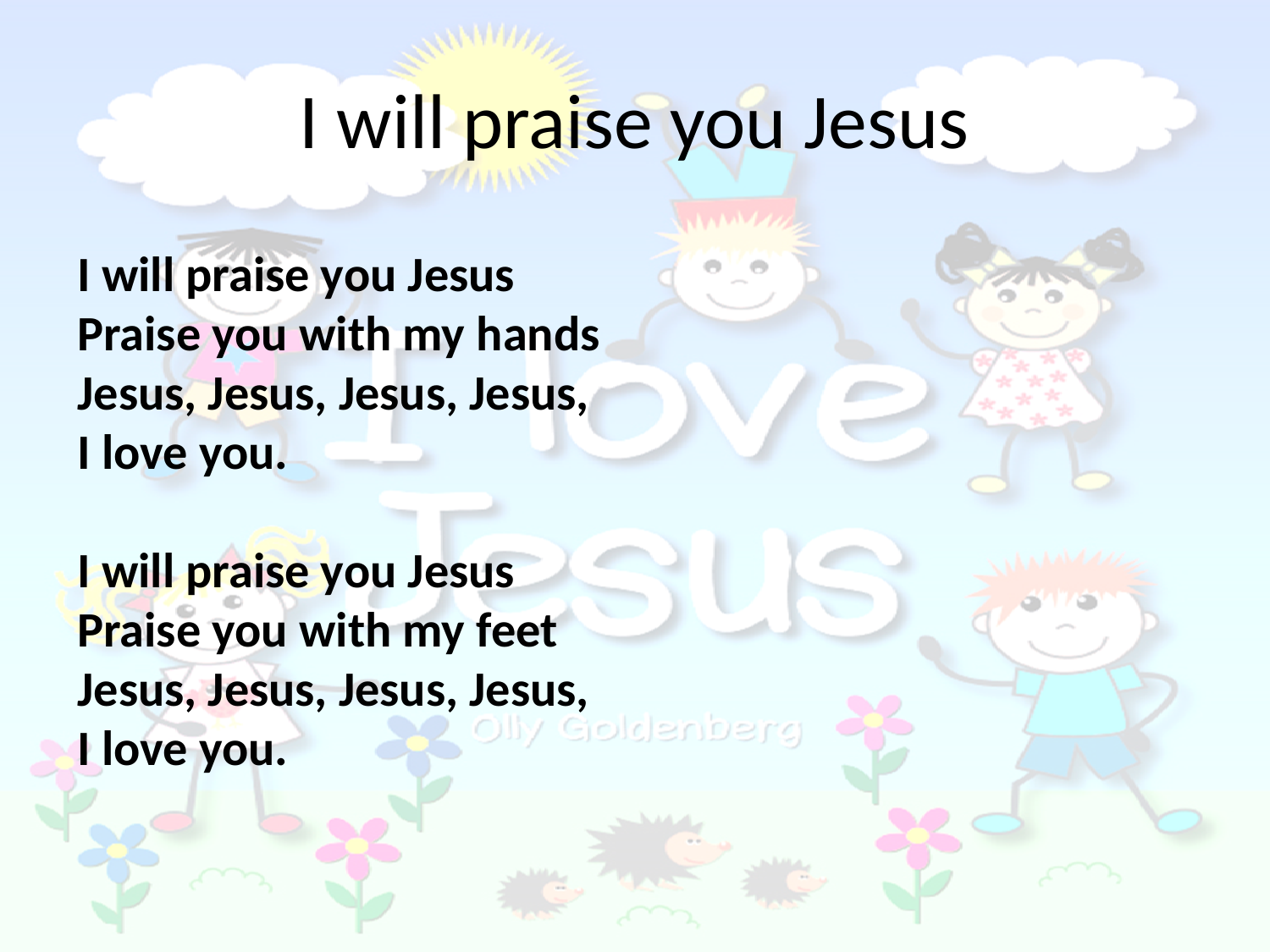

# I will praise you Jesus
I will praise you Jesus
Praise you with my hands
Jesus, Jesus, Jesus, Jesus,
I love you.

I will praise you Jesus
Praise you with my feet
Jesus, Jesus, Jesus, Jesus,
I love you.